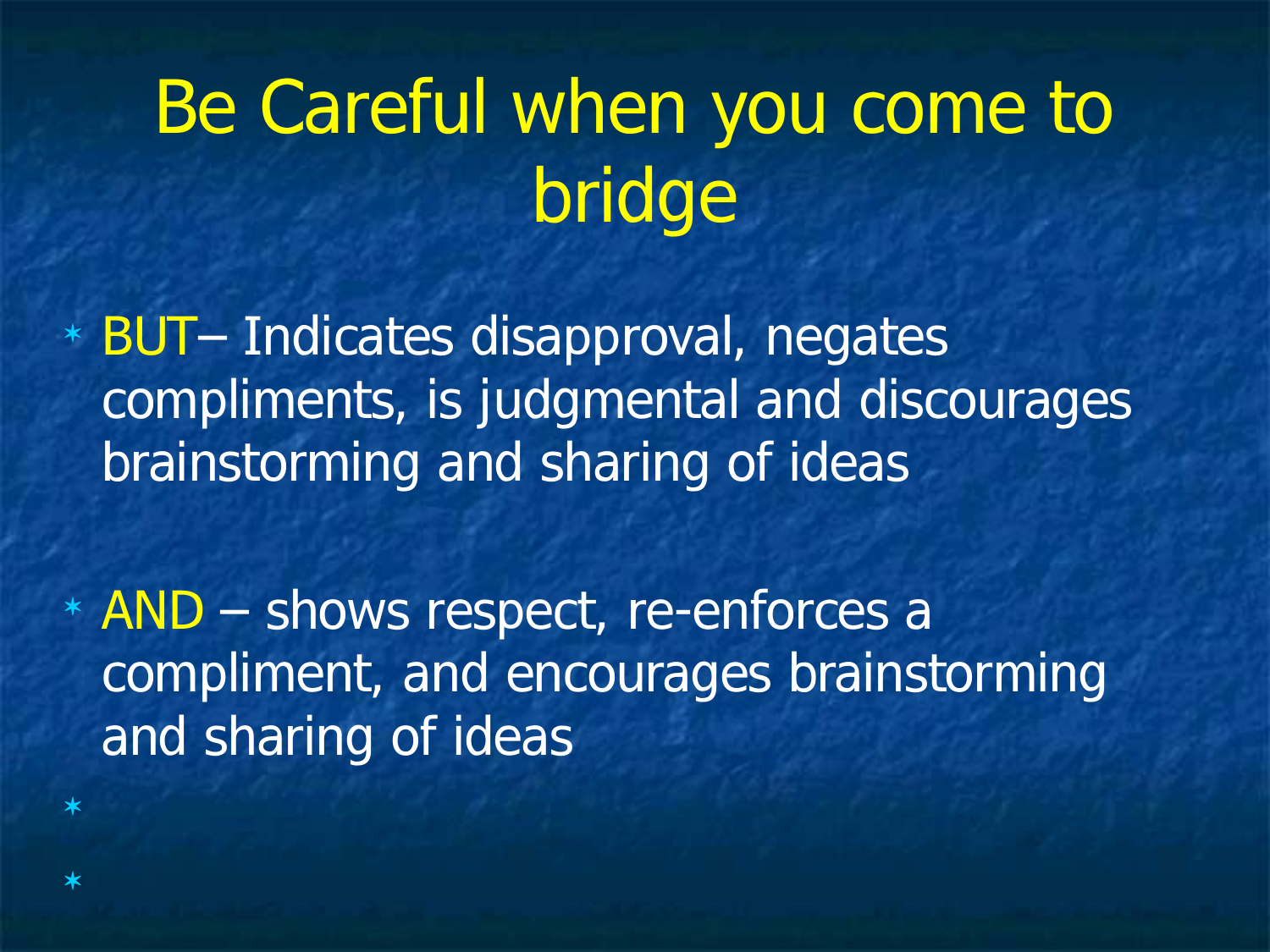

# Be Careful when you come to bridge
BUT– Indicates disapproval, negates compliments, is judgmental and discourages brainstorming and sharing of ideas

AND – shows respect, re-enforces a compliment, and encourages brainstorming and sharing of ideas